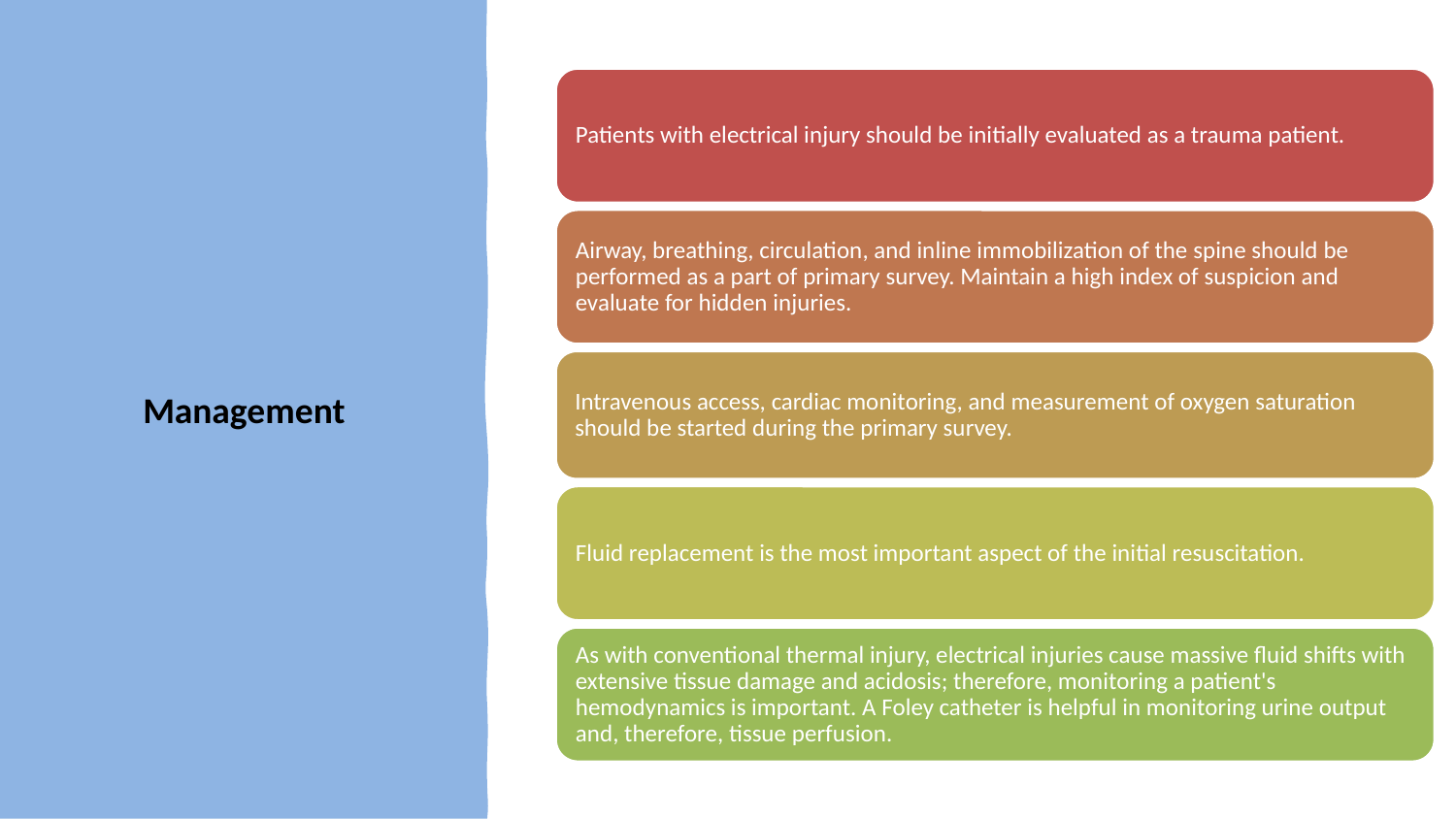

Management
Patients with electrical injury should be initially evaluated as a trauma patient.
Airway, breathing, circulation, and inline immobilization of the spine should be performed as a part of primary survey. Maintain a high index of suspicion and evaluate for hidden injuries.
Intravenous access, cardiac monitoring, and measurement of oxygen saturation should be started during the primary survey.
Fluid replacement is the most important aspect of the initial resuscitation.
As with conventional thermal injury, electrical injuries cause massive fluid shifts with extensive tissue damage and acidosis; therefore, monitoring a patient's hemodynamics is important. A Foley catheter is helpful in monitoring urine output and, therefore, tissue perfusion.